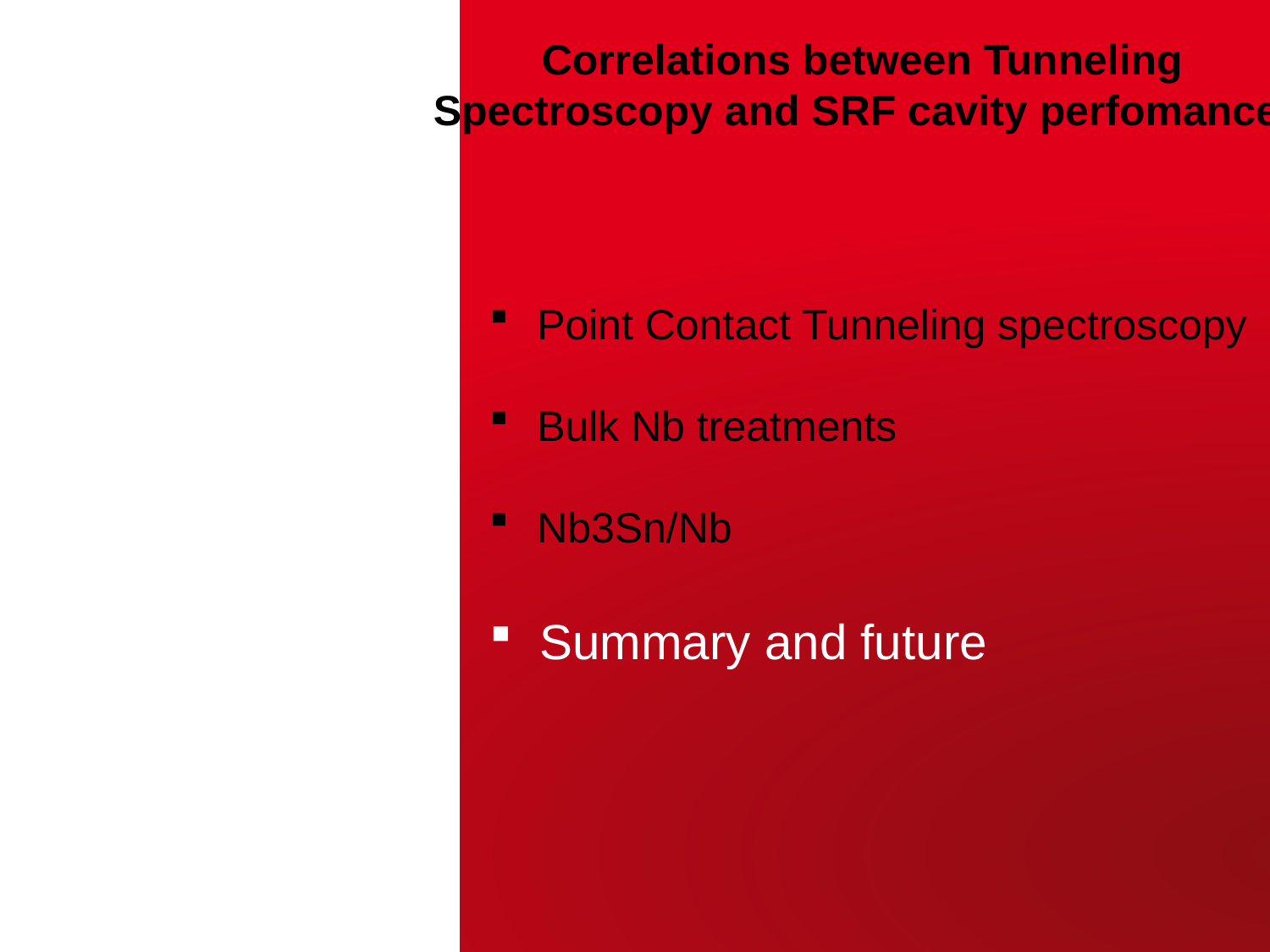

Correlations between Tunneling
Spectroscopy and SRF cavity perfomances

Point Contact Tunneling spectroscopy

Bulk Nb treatments

Nb3Sn/Nb

Summary and future
IRFU/Service
|  PAGE 17